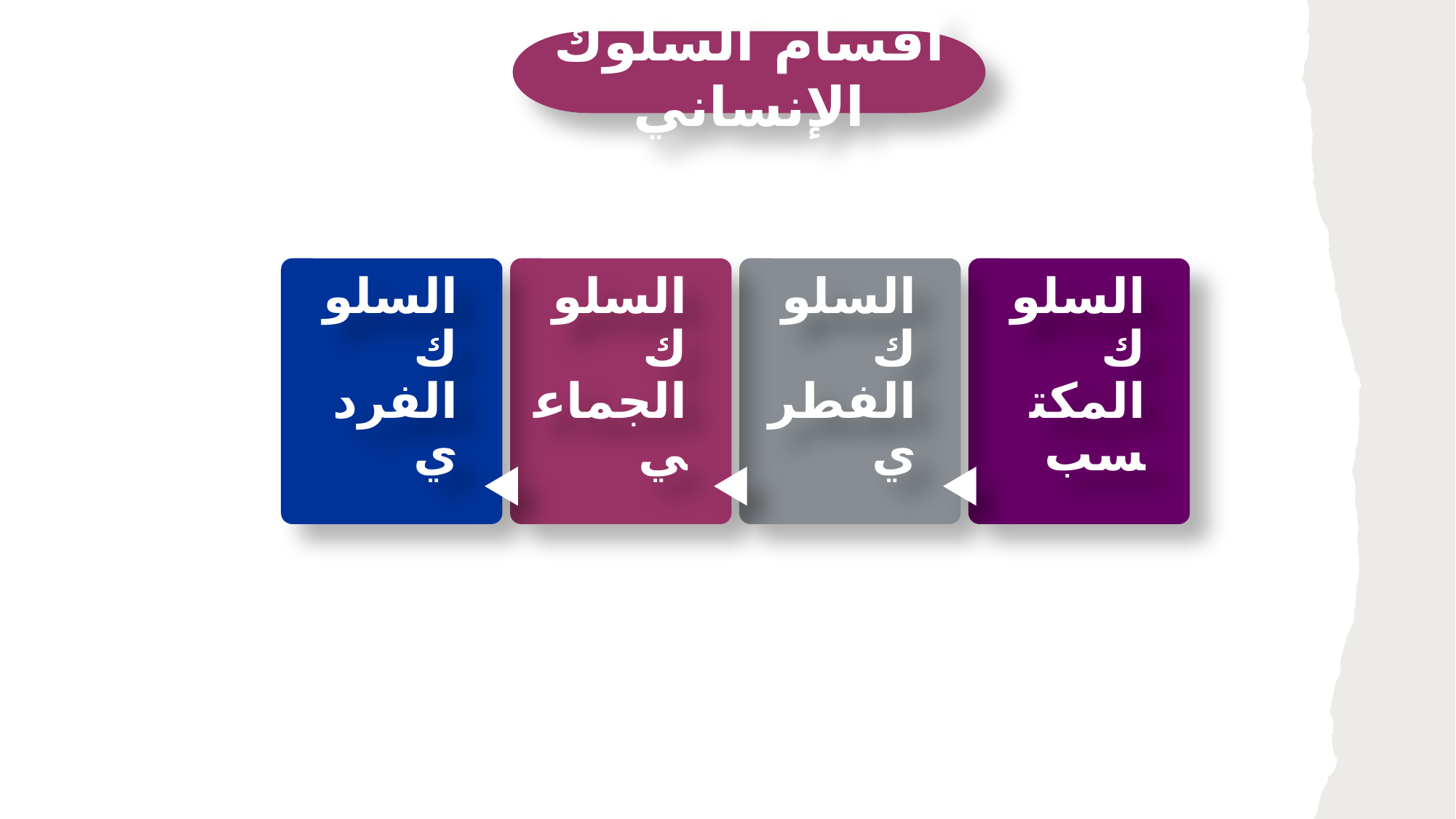

أقسام السلوك الإنساني

السلوك المكتسب

السلوك الفطري

السلوك الجماعي

السلوك الفردي